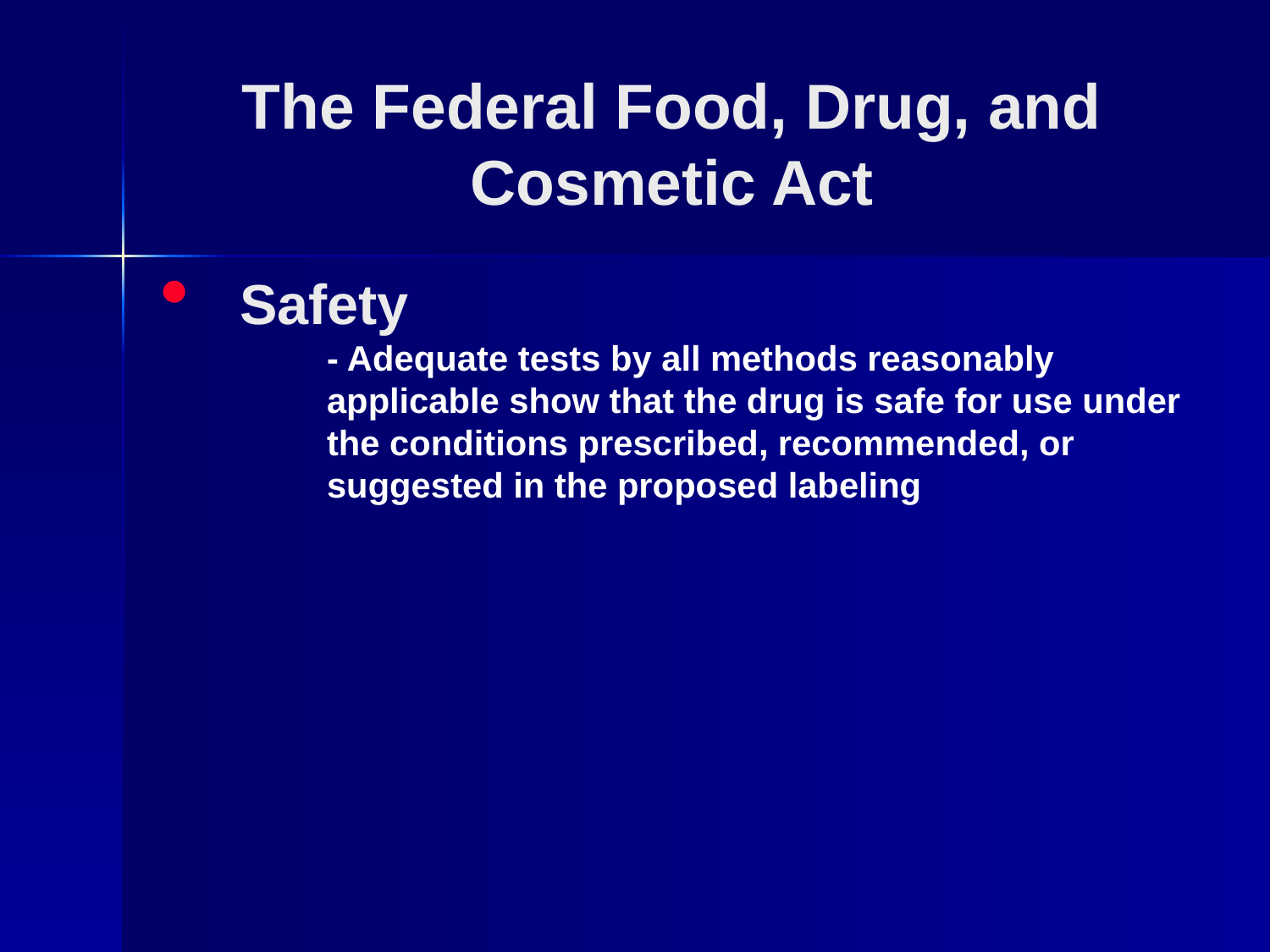

# The Federal Food, Drug, and Cosmetic Act
Safety
	- Adequate tests by all methods reasonably applicable show that the drug is safe for use under the conditions prescribed, recommended, or suggested in the proposed labeling